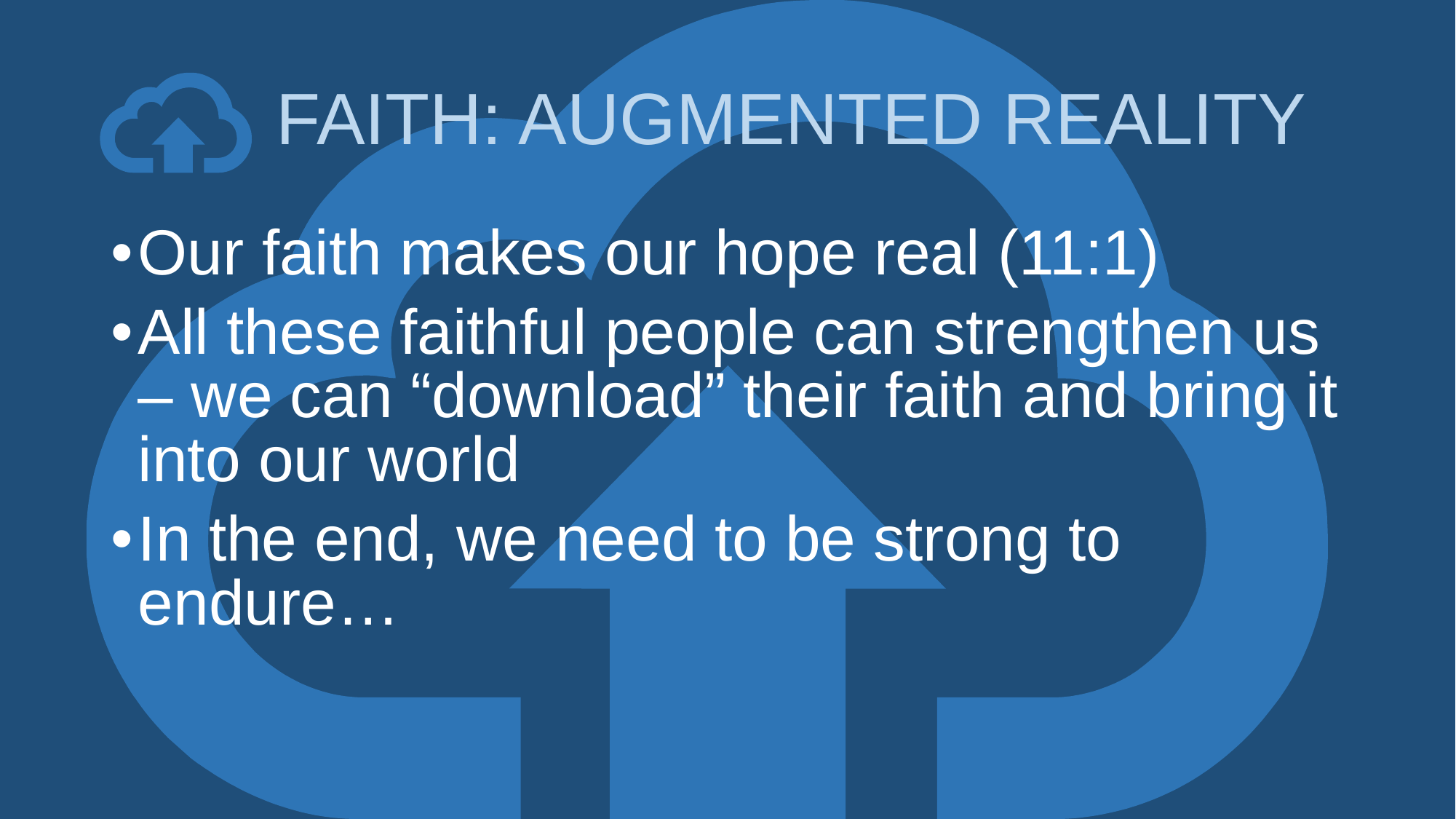

# FAITH: AUGMENTED REALITY
Our faith makes our hope real (11:1)
All these faithful people can strengthen us – we can “download” their faith and bring it into our world
In the end, we need to be strong to endure…